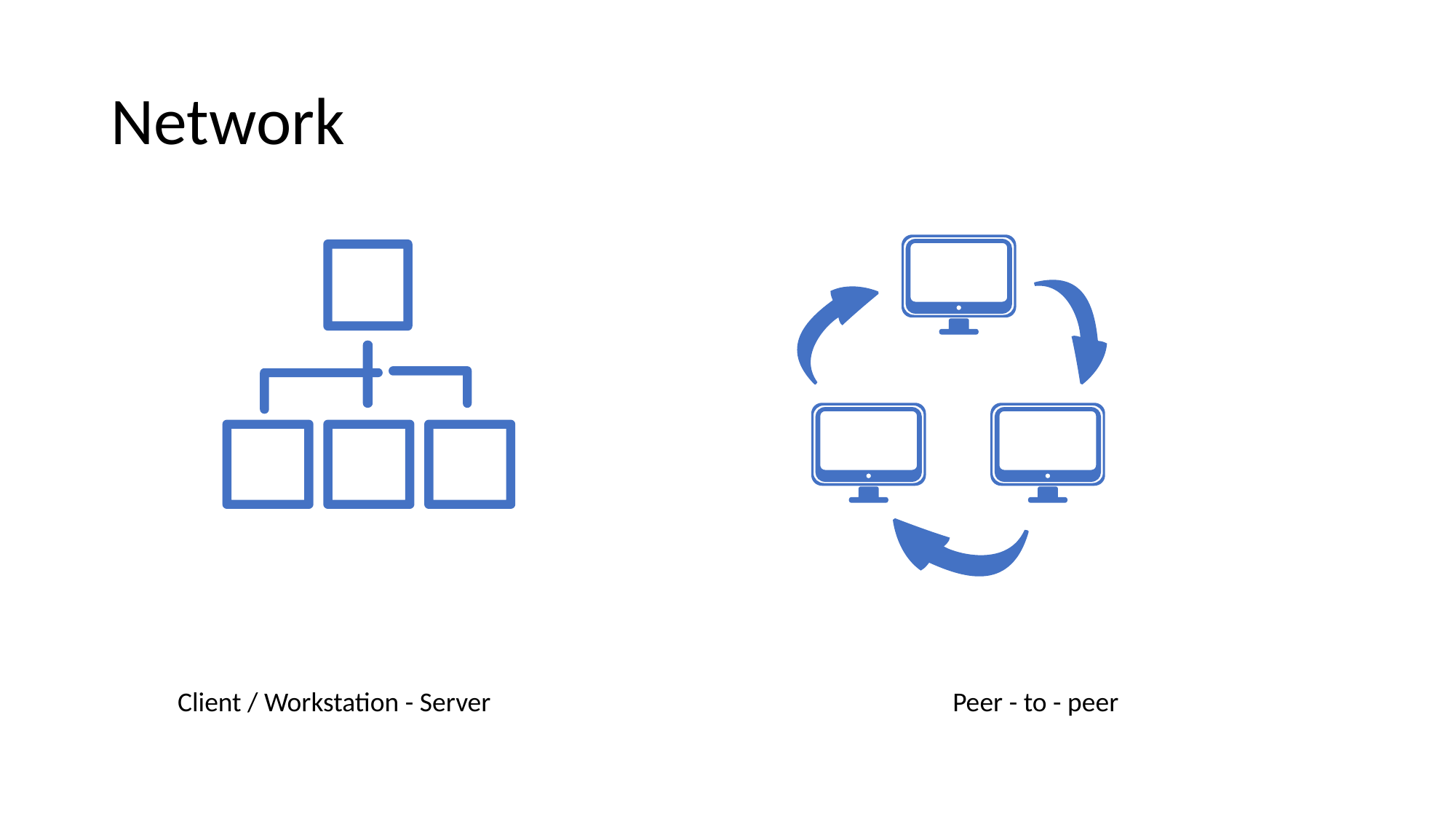

# Network

Client / Workstation - Server
Peer - to - peer